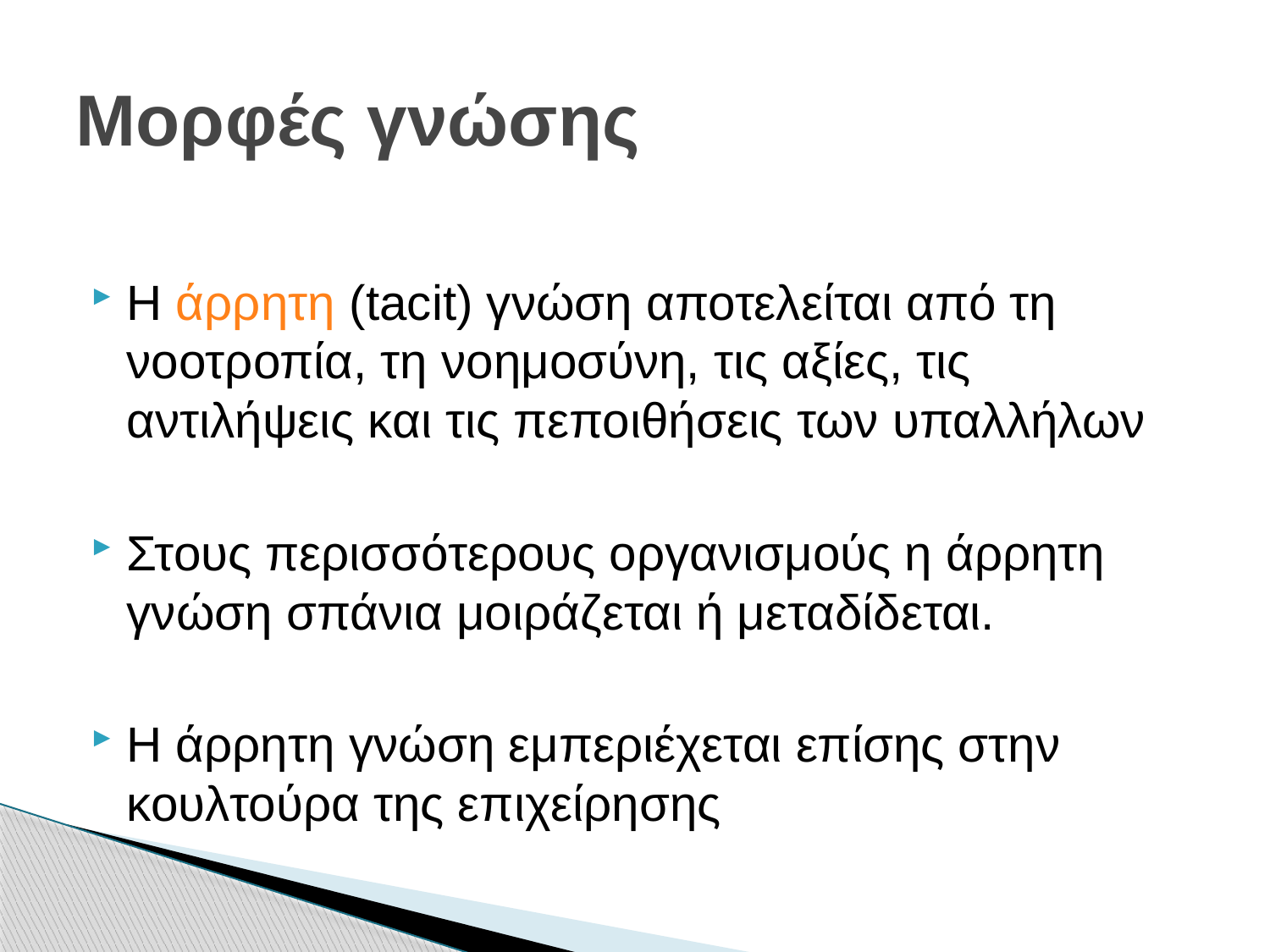

# Μορφές γνώσης
Η άρρητη (tacit) γνώση αποτελείται από τη νοοτροπία, τη νοημοσύνη, τις αξίες, τις αντιλήψεις και τις πεποιθήσεις των υπαλλήλων

Στους περισσότερους οργανισμούς η άρρητη γνώση σπάνια μοιράζεται ή μεταδίδεται.

Η άρρητη γνώση εμπεριέχεται επίσης στην κουλτούρα της επιχείρησης